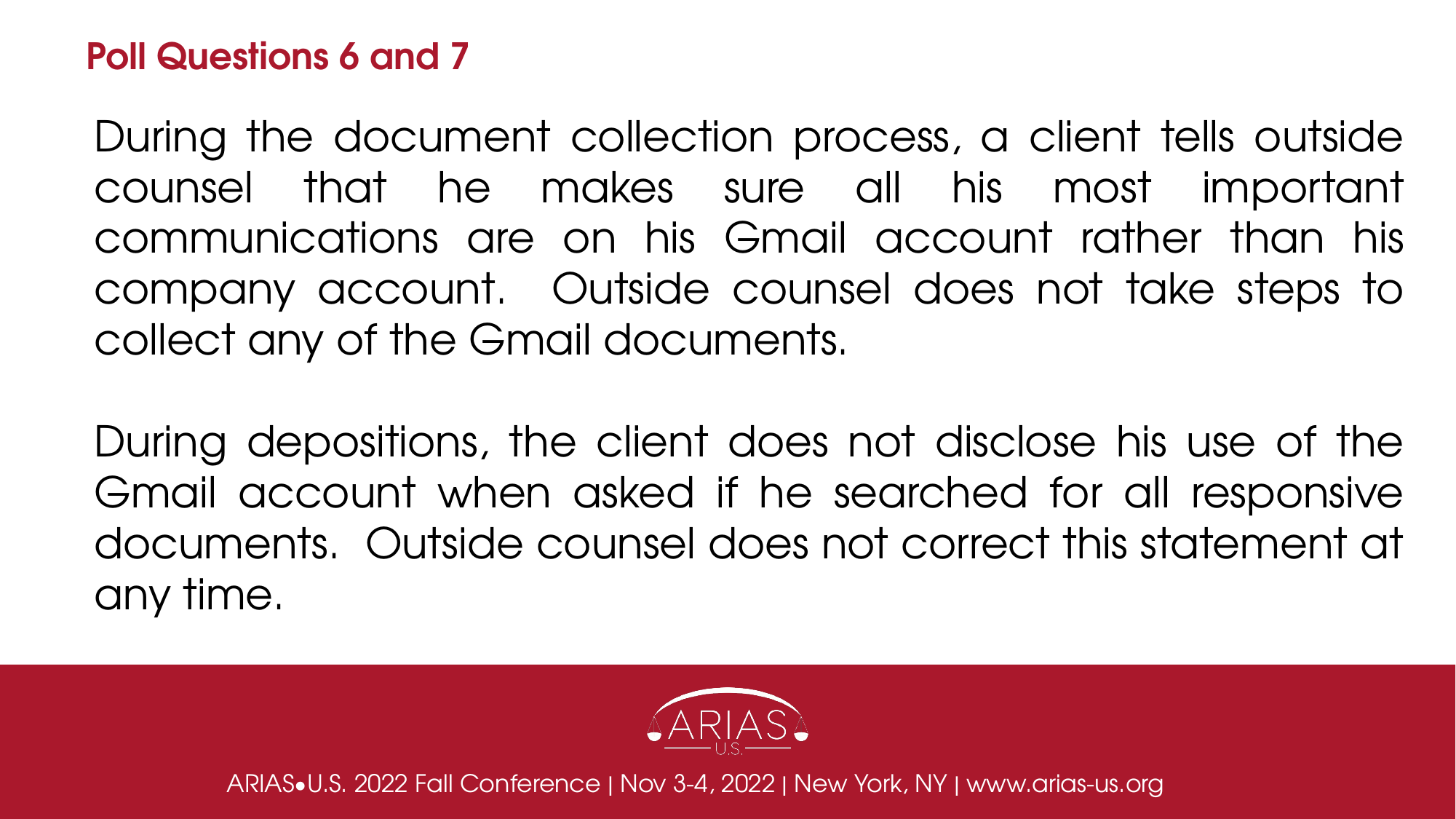

# Poll Questions 6 and 7
During the document collection process, a client tells outside counsel that he makes sure all his most important communications are on his Gmail account rather than his company account.  Outside counsel does not take steps to collect any of the Gmail documents.

During depositions, the client does not disclose his use of the Gmail account when asked if he searched for all responsive documents.  Outside counsel does not correct this statement at any time.